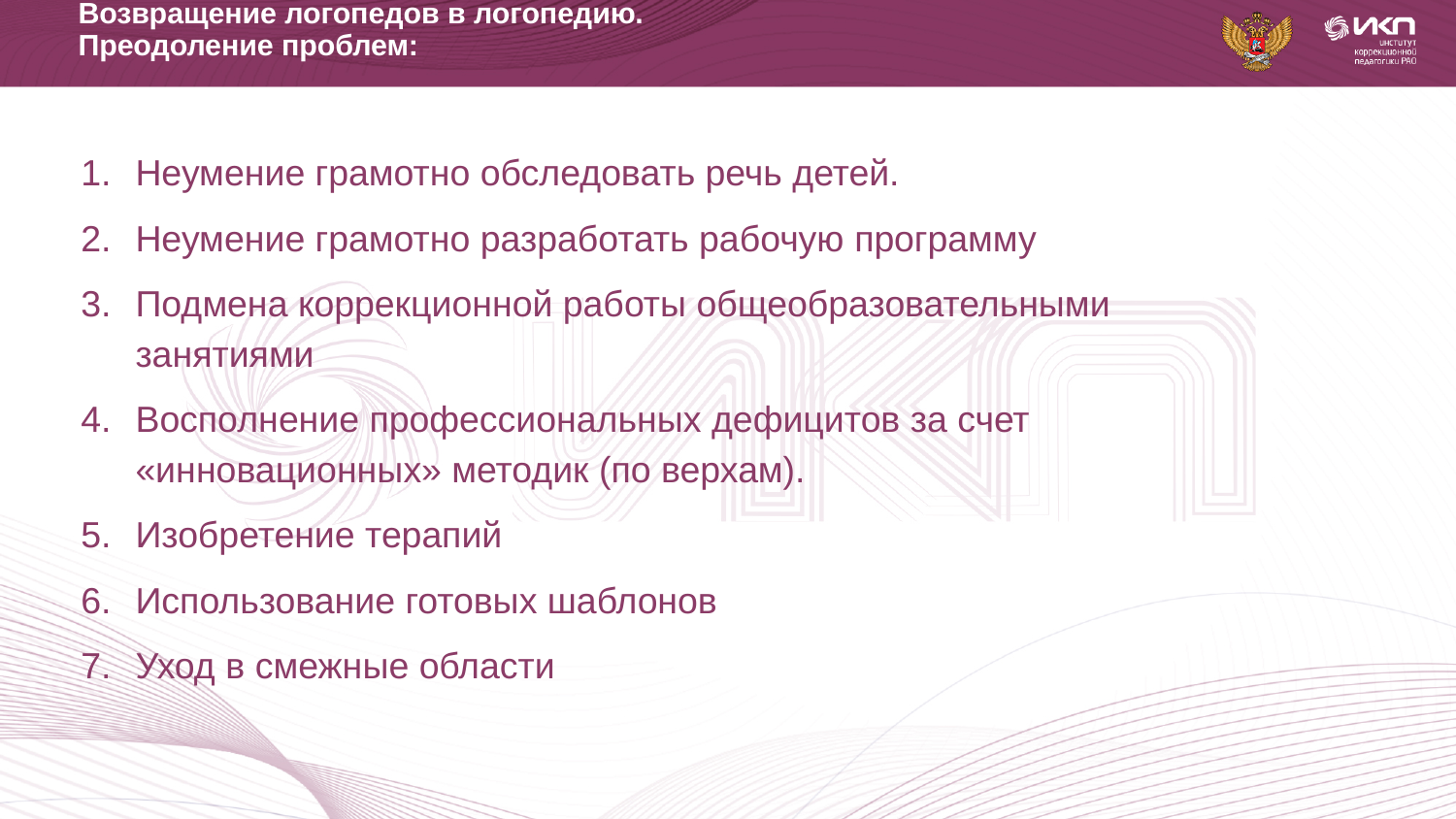

Возвращение логопедов в логопедию.
Преодоление проблем:
Неумение грамотно обследовать речь детей.
Неумение грамотно разработать рабочую программу
Подмена коррекционной работы общеобразовательными занятиями
Восполнение профессиональных дефицитов за счет «инновационных» методик (по верхам).
Изобретение терапий
Использование готовых шаблонов
Уход в смежные области